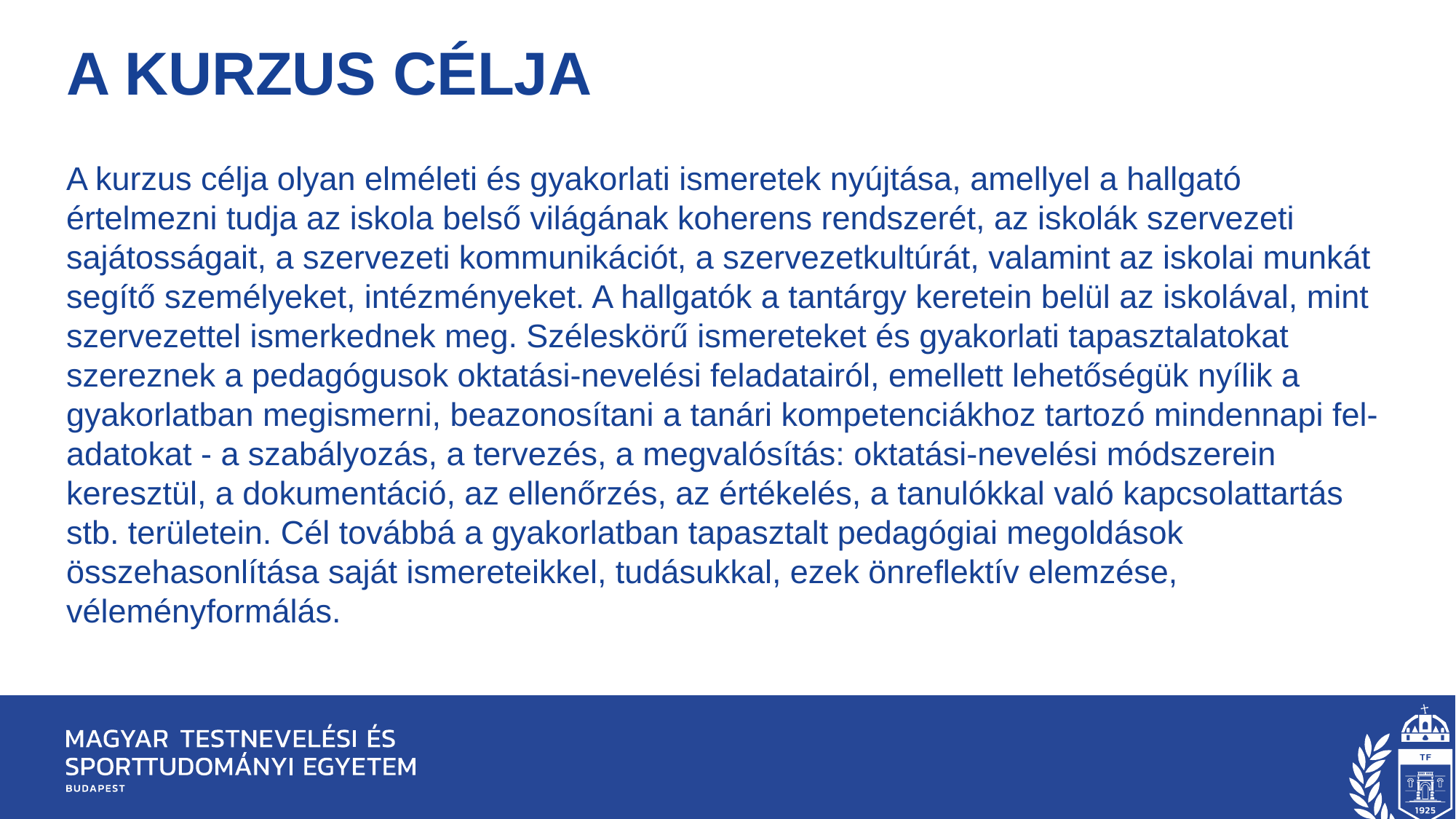

# A KURZUS CÉLJA
A kurzus célja olyan elméleti és gyakorlati ismeretek nyújtása, amellyel a hallgató értelmezni tudja az iskola belső világának koherens rendszerét, az iskolák szervezeti sajátosságait, a szervezeti kommunikációt, a szervezetkultúrát, valamint az iskolai munkát segítő személyeket, intézményeket. A hallgatók a tantárgy keretein belül az iskolával, mint szervezettel ismerkednek meg. Széleskörű ismereteket és gyakorlati tapasztalatokat szereznek a pedagógusok oktatási-nevelési feladatairól, emellett lehetőségük nyílik a gyakorlatban megismerni, beazonosítani a tanári kompetenciákhoz tartozó mindennapi fel-adatokat - a szabályozás, a tervezés, a megvalósítás: oktatási-nevelési módszerein keresztül, a dokumentáció, az ellenőrzés, az értékelés, a tanulókkal való kapcsolattartás stb. területein. Cél továbbá a gyakorlatban tapasztalt pedagógiai megoldások összehasonlítása saját ismereteikkel, tudásukkal, ezek önreflektív elemzése, véleményformálás.